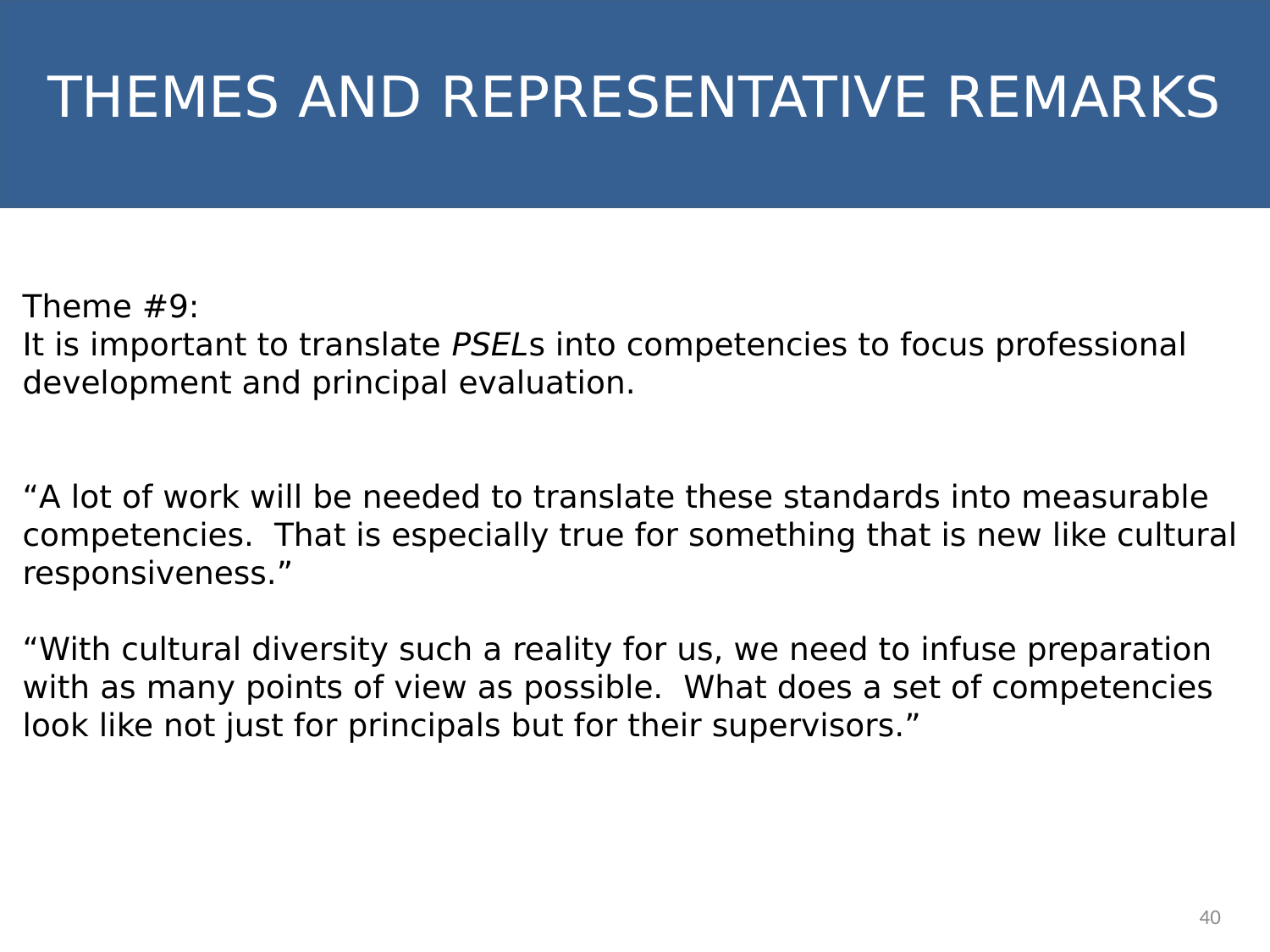

NEXT STEPS

Themes and representative remarks
Theme #9:
It is important to translate PSELs into competencies to focus professional development and principal evaluation.

“A lot of work will be needed to translate these standards into measurable competencies.  That is especially true for something that is new like cultural responsiveness.”

“With cultural diversity such a reality for us, we need to infuse preparation with as many points of view as possible.  What does a set of competencies look like not just for principals but for their supervisors.”
40